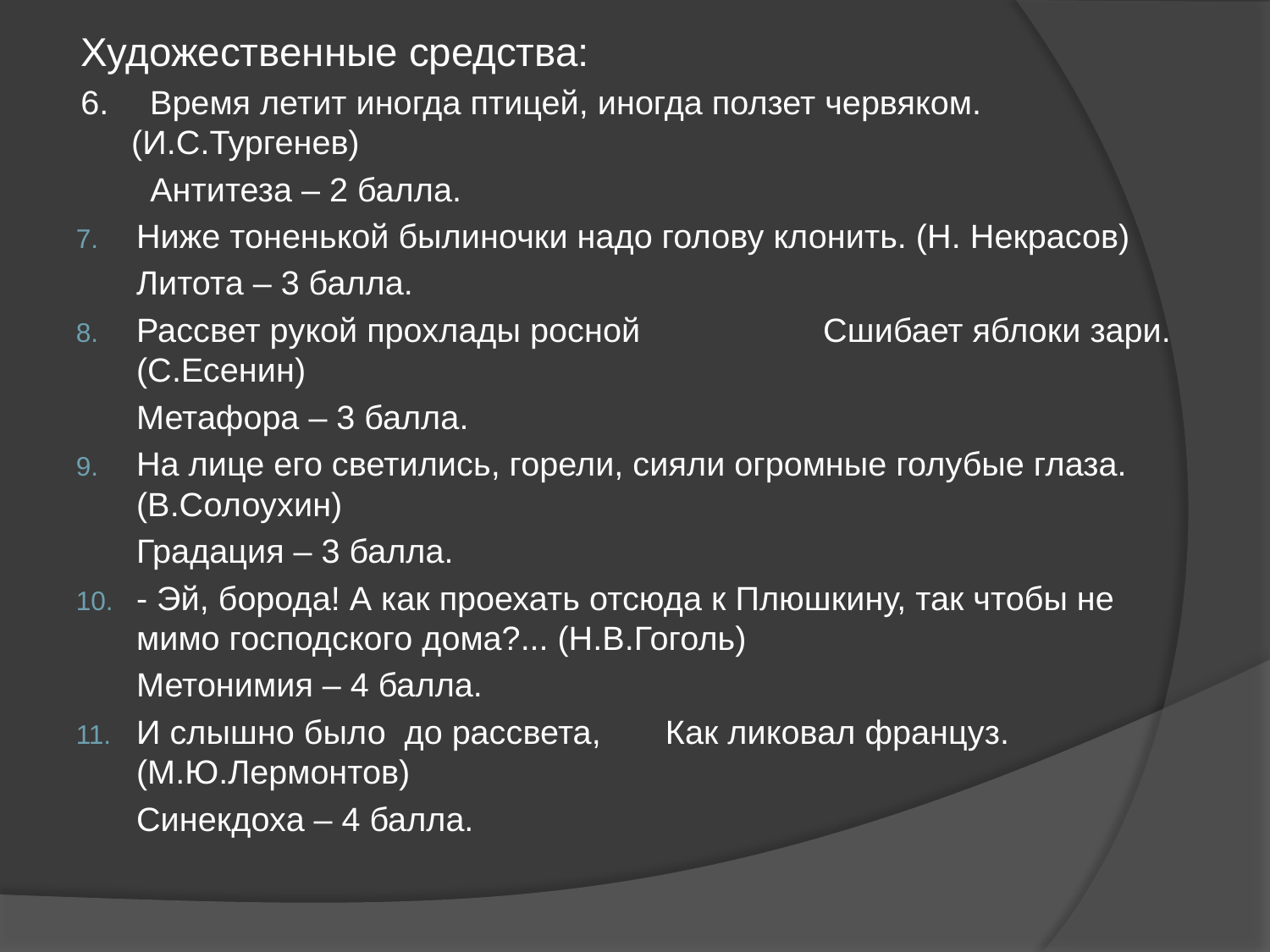

Художественные средства:
6.	  Время летит иногда птицей, иногда ползет червяком.  (И.С.Тургенев)
	  Антитеза – 2 балла.
Ниже тоненькой былиночки надо голову клонить. (Н. Некрасов)
	Литота – 3 балла.
Рассвет рукой прохлады росной			         Сшибает яблоки зари. (С.Есенин)
	Метафора – 3 балла.
На лице его светились, горели, сияли огромные голубые глаза. (В.Солоухин)
	Градация – 3 балла.
- Эй, борода! А как проехать отсюда к Плюшкину, так чтобы не мимо господского дома?... (Н.В.Гоголь)
	Метонимия – 4 балла.
И слышно было  до рассвета,				     Как ликовал француз. (М.Ю.Лермонтов)
	Синекдоха – 4 балла.